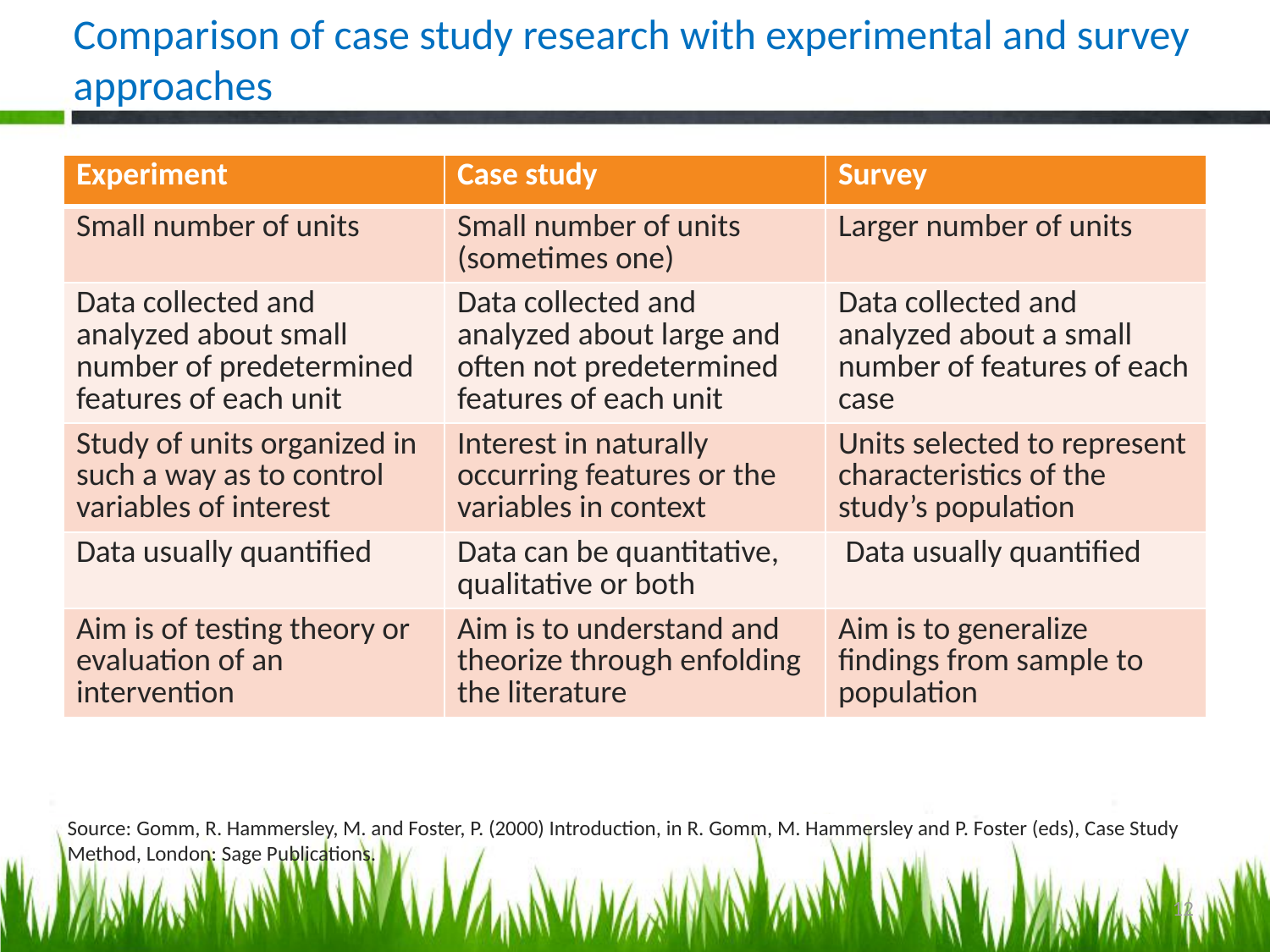

# Comparison of case study research with experimental and survey approaches
| Experiment | Case study | Survey |
| --- | --- | --- |
| Small number of units | Small number of units (sometimes one) | Larger number of units |
| Data collected and analyzed about small number of predetermined features of each unit | Data collected and analyzed about large and often not predetermined features of each unit | Data collected and analyzed about a small number of features of each case |
| Study of units organized in such a way as to control variables of interest | Interest in naturally occurring features or the variables in context | Units selected to represent characteristics of the study’s population |
| Data usually quantified | Data can be quantitative, qualitative or both | Data usually quantified |
| Aim is of testing theory or evaluation of an intervention | Aim is to understand and theorize through enfolding the literature | Aim is to generalize findings from sample to population |
Source: Gomm, R. Hammersley, M. and Foster, P. (2000) Introduction, in R. Gomm, M. Hammersley and P. Foster (eds), Case Study Method, London: Sage Publications.
12